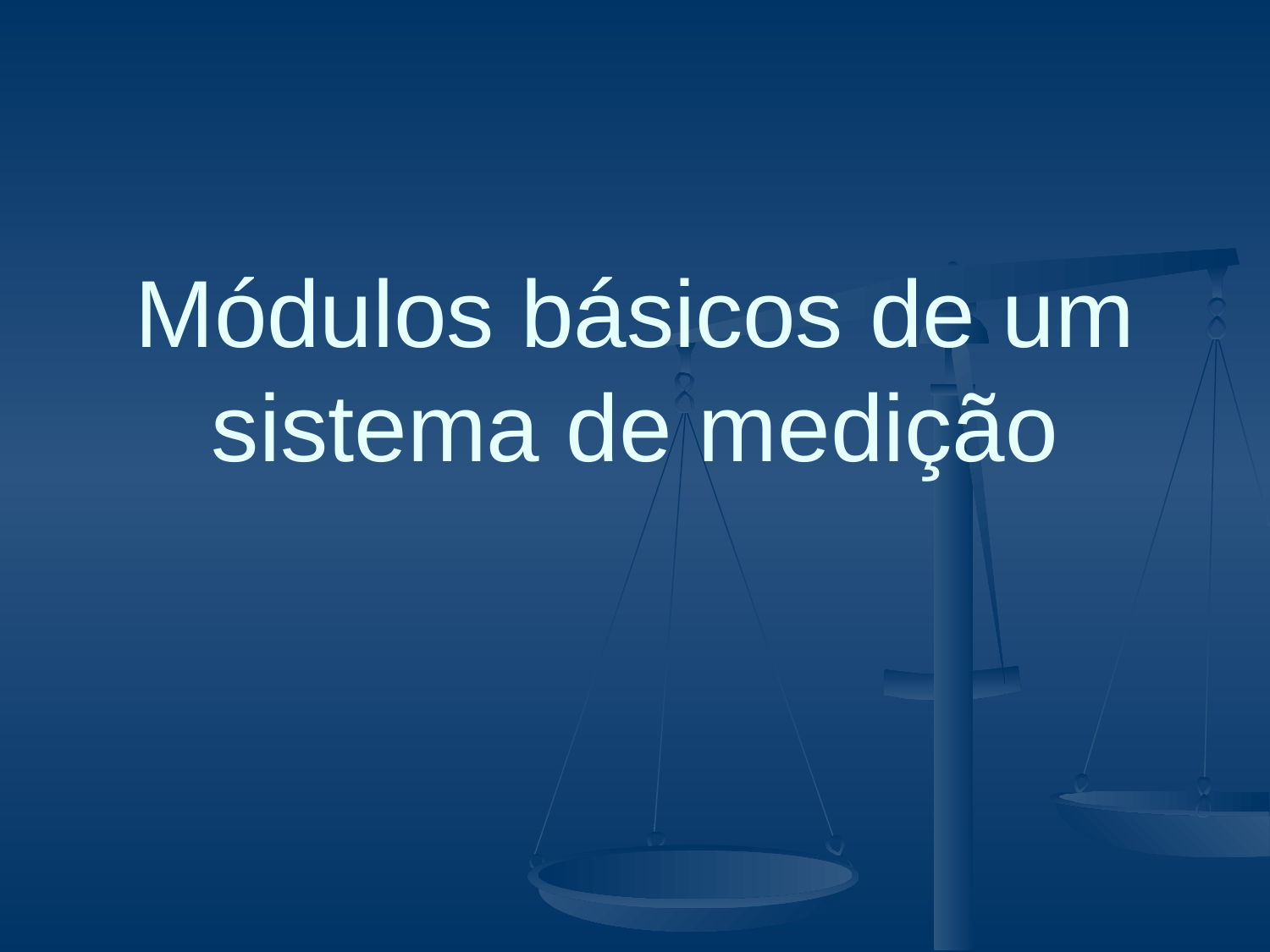

# Módulos básicos de um sistema de medição